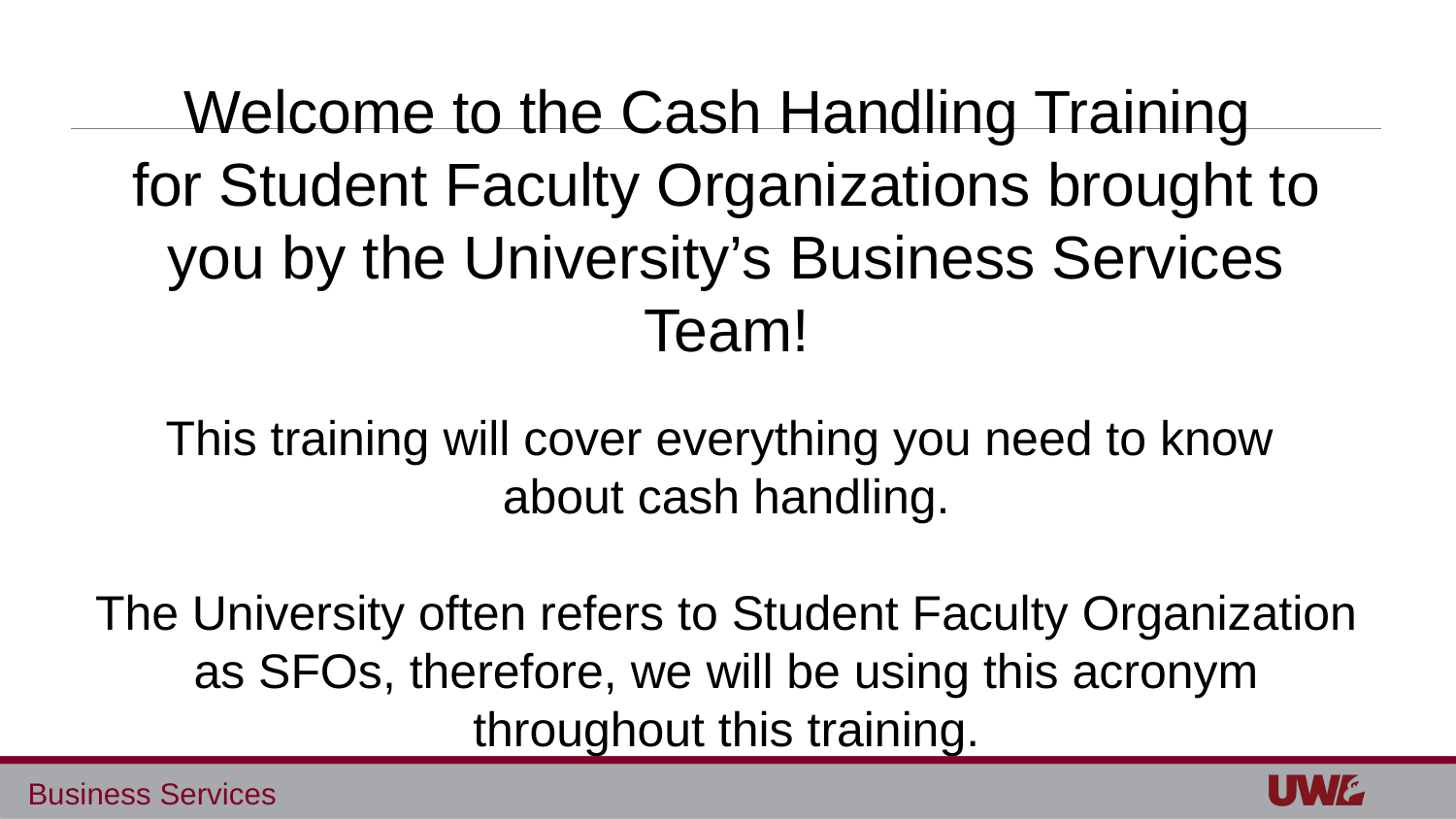

Welcome to the Cash Handling Training
for Student Faculty Organizations brought to you by the University’s Business Services Team!

This training will cover everything you need to know
about cash handling.

The University often refers to Student Faculty Organization as SFOs, therefore, we will be using this acronym throughout this training.